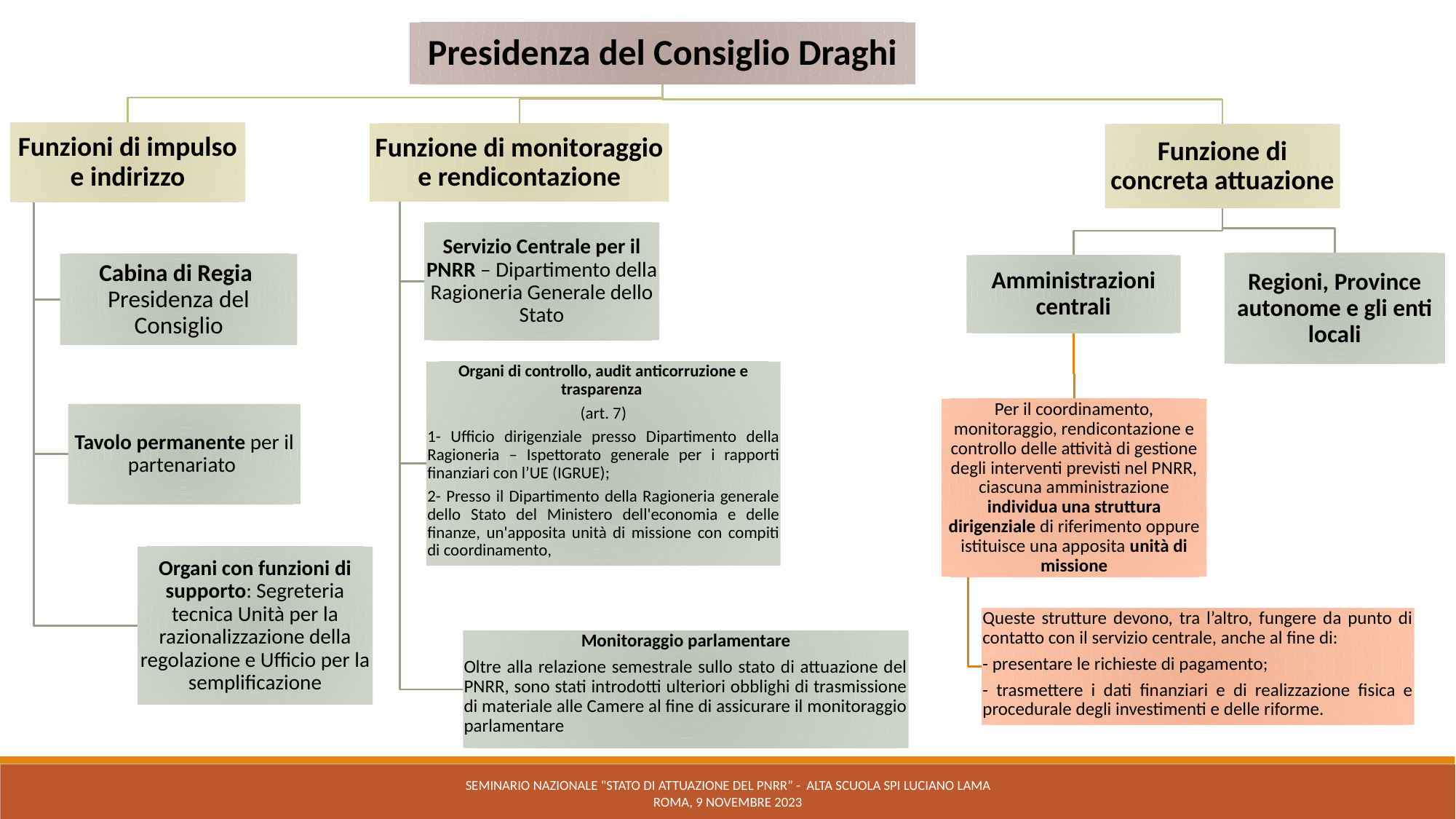

Presidenza del Consiglio Draghi
Funzioni di impulso e indirizzo
Cabina di Regia  Presidenza del Consiglio
Tavolo permanente per il partenariato
Organi con funzioni di supporto: Segreteria tecnica Unità per la razionalizzazione della regolazione e Ufficio per la semplificazione
Funzione di monitoraggio e rendicontazione
Servizio Centrale per il PNRR – Dipartimento della Ragioneria Generale dello Stato
Organi di controllo, audit anticorruzione e trasparenza
(art. 7)
1- Ufficio dirigenziale presso Dipartimento della Ragioneria – Ispettorato generale per i rapporti finanziari con l’UE (IGRUE);
2- Presso il Dipartimento della Ragioneria generale dello Stato del Ministero dell'economia e delle finanze, un'apposita unità di missione con compiti di coordinamento,

Monitoraggio parlamentare
Oltre alla relazione semestrale sullo stato di attuazione del PNRR, sono stati introdotti ulteriori obblighi di trasmissione di materiale alle Camere al fine di assicurare il monitoraggio parlamentare
Funzione di concreta attuazione
Amministrazioni centrali
Per il coordinamento, monitoraggio, rendicontazione e controllo delle attività di gestione degli interventi previsti nel PNRR, ciascuna amministrazione individua una struttura dirigenziale di riferimento oppure istituisce una apposita unità di missione
Queste strutture devono, tra l’altro, fungere da punto di contatto con il servizio centrale, anche al fine di:
- presentare le richieste di pagamento;
- trasmettere i dati finanziari e di realizzazione fisica e procedurale degli investimenti e delle riforme.
Regioni, Province autonome e gli enti locali
Seminario nazionale "Stato di attuazione del PNRR” -  Alta Scuola SPI LUCIANO LAMA
Roma, 9 novembre 2023